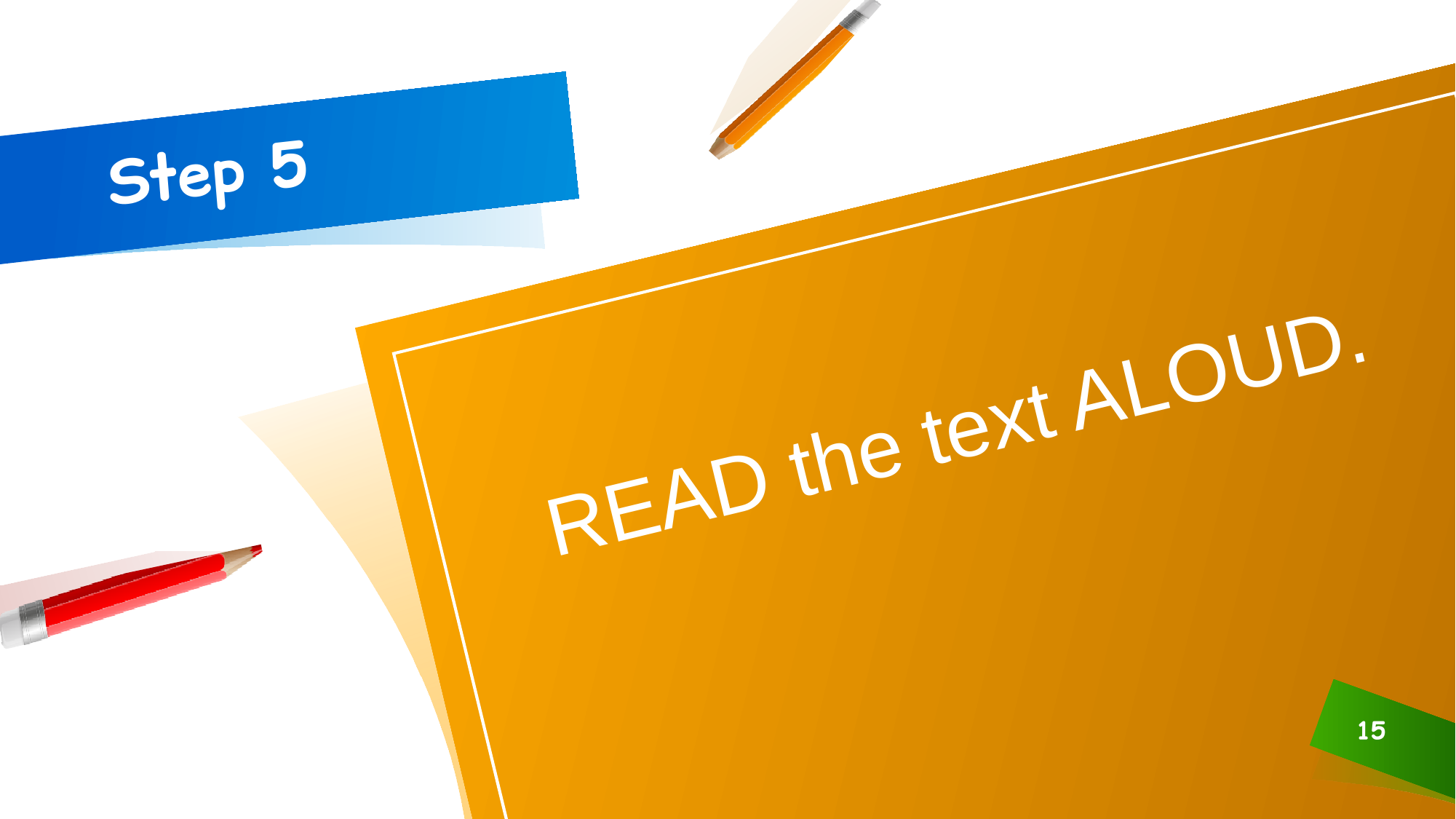

# Step 5
READ the text ALOUD.

15